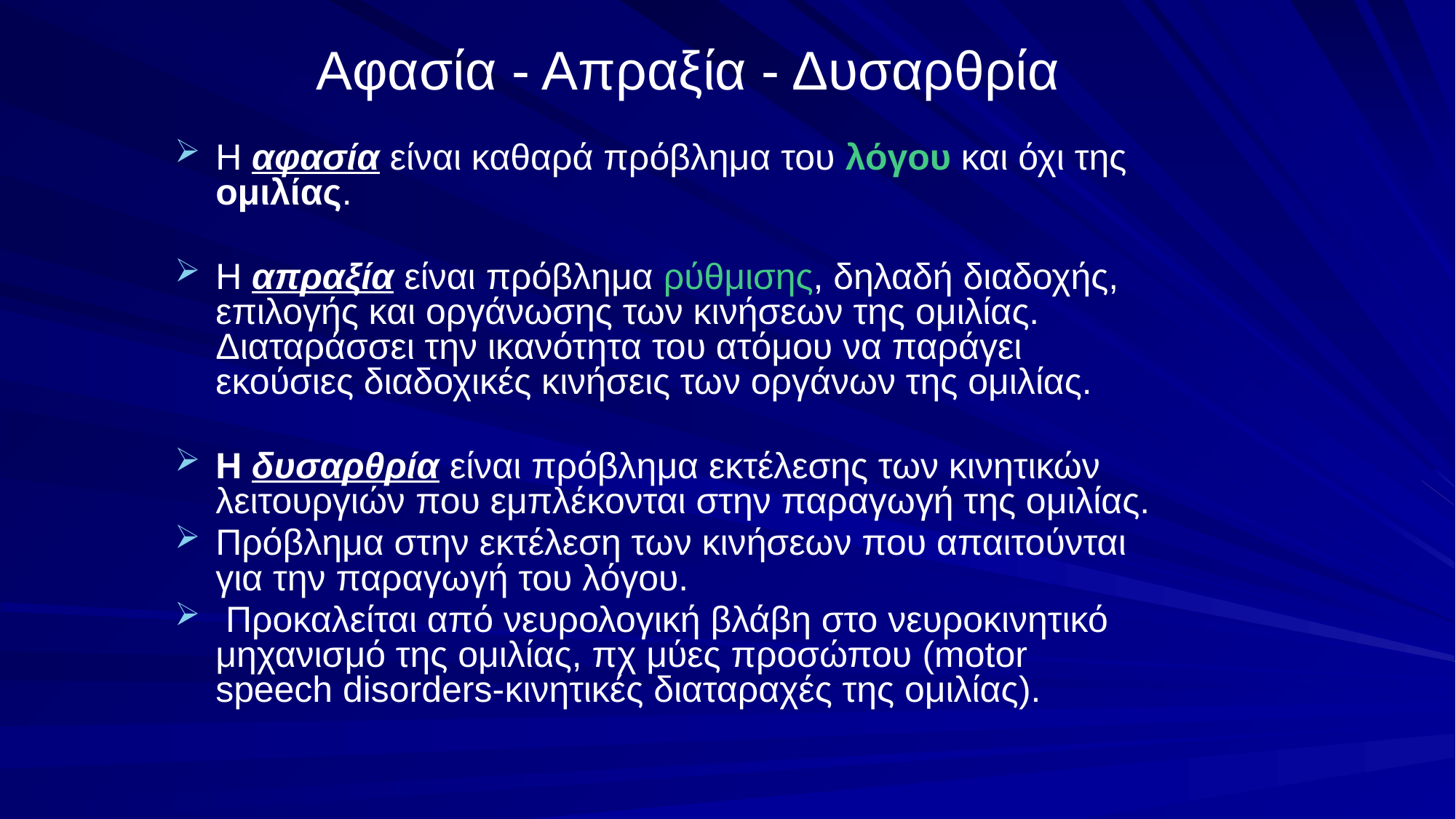

# Αφασία - Απραξία - Δυσαρθρία
Η αφασία είναι καθαρά πρόβλημα του λόγου και όχι της ομιλίας.

Η απραξία είναι πρόβλημα ρύθμισης, δηλαδή διαδοχής, επιλογής και οργάνωσης των κινήσεων της ομιλίας. Διαταράσσει την ικανότητα του ατόμου να παράγει εκούσιες διαδοχικές κινήσεις των οργάνων της ομιλίας.

Η δυσαρθρία είναι πρόβλημα εκτέλεσης των κινητικών λειτουργιών που εμπλέκονται στην παραγωγή της ομιλίας.
Πρόβλημα στην εκτέλεση των κινήσεων που απαιτούνται για την παραγωγή του λόγου.
 Προκαλείται από νευρολογική βλάβη στο νευροκινητικό μηχανισμό της ομιλίας, πχ μύες προσώπου (motor speech disorders-κινητικές διαταραχές της ομιλίας).